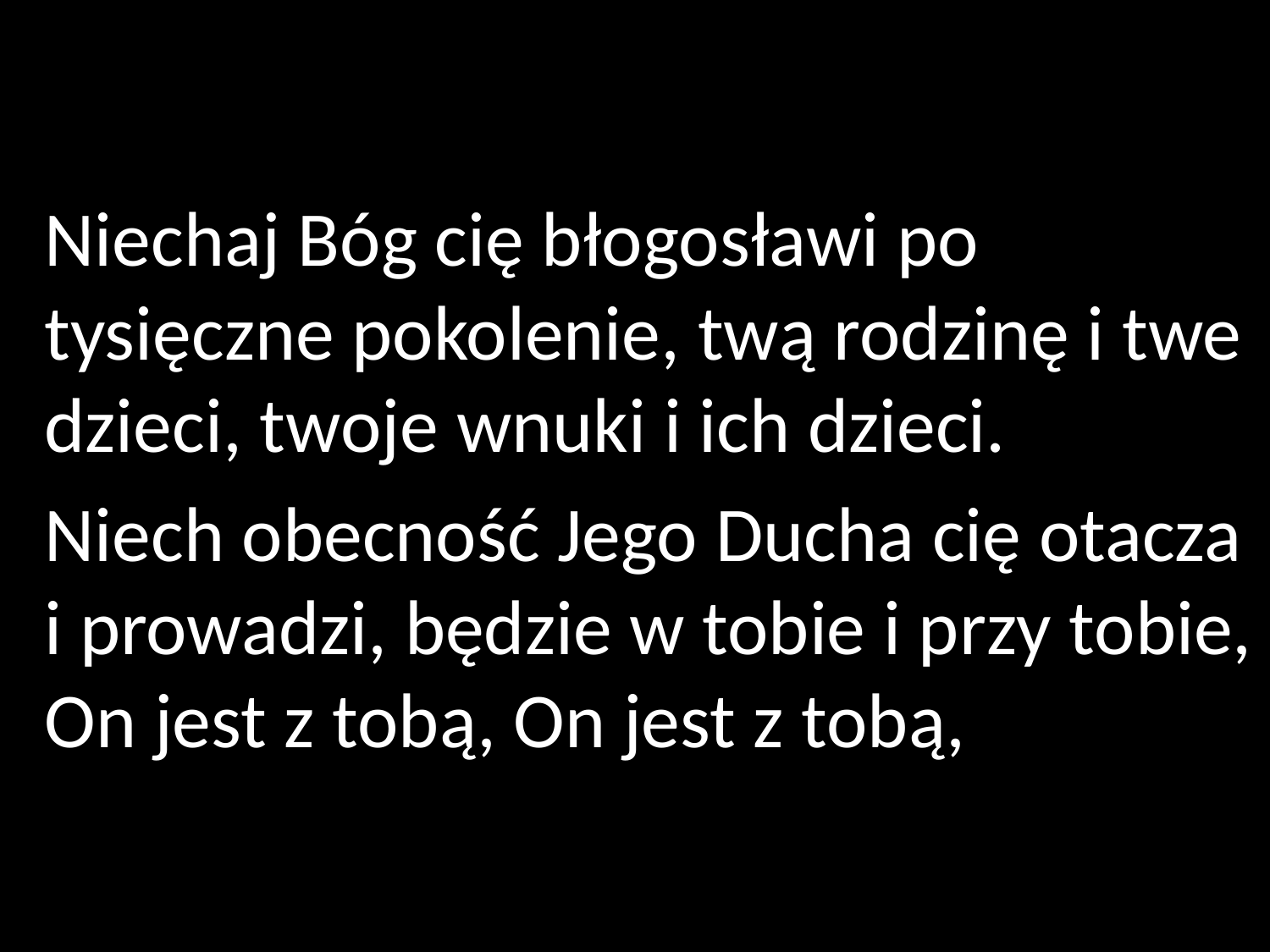

Niechaj Bóg cię błogosławi po tysięczne pokolenie, twą rodzinę i twe dzieci, twoje wnuki i ich dzieci.
Niech obecność Jego Ducha cię otacza i prowadzi, będzie w tobie i przy tobie, On jest z tobą, On jest z tobą,